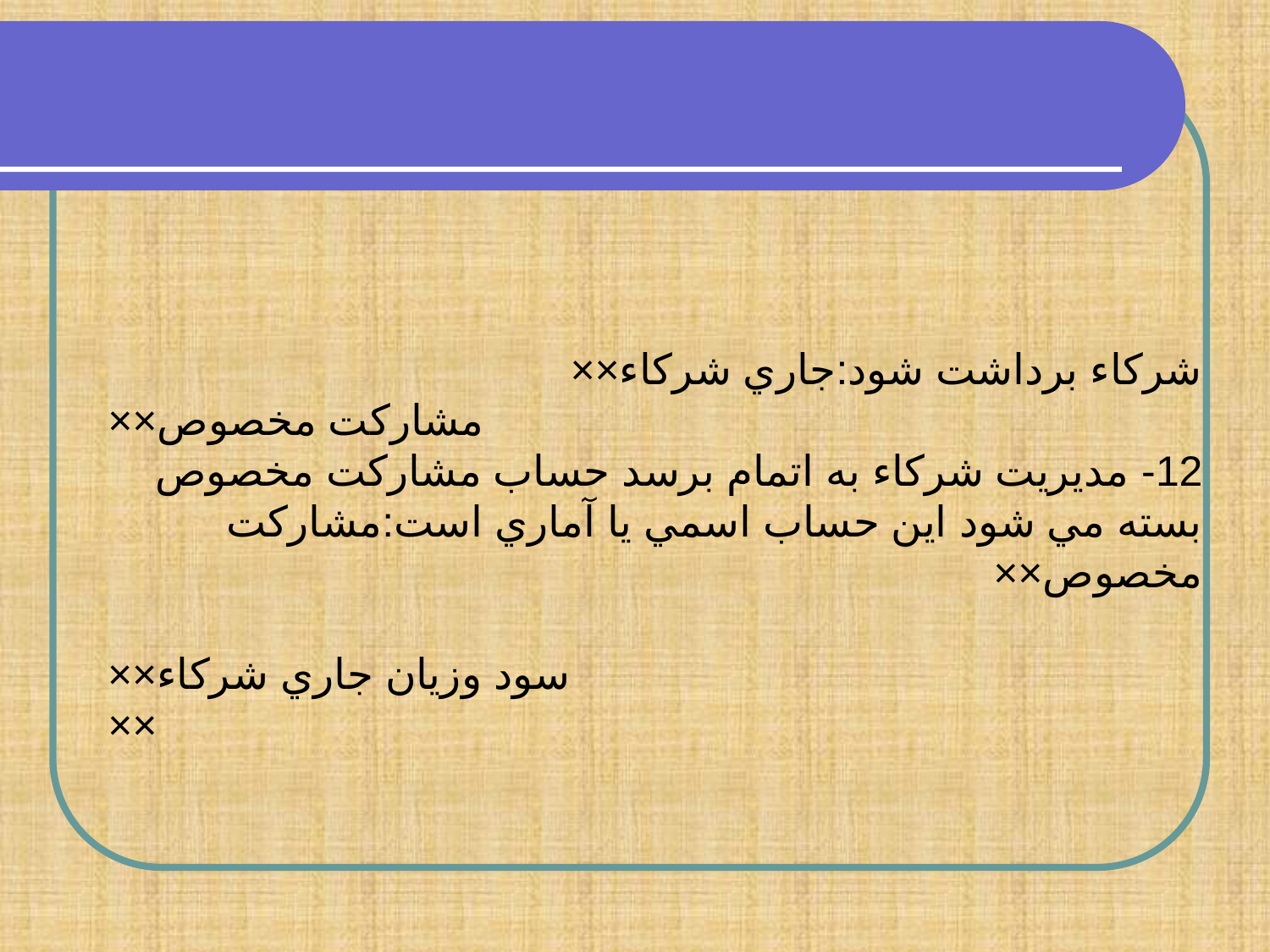

شركاء برداشت شود:جاري شركاء××
مشاركت مخصوص××
12- مديريت شركاء به اتمام برسد حساب مشاركت مخصوص
بسته مي شود اين حساب اسمي يا آماري است:مشاركت مخصوص××

سود وزيان جاري شركاء××
××